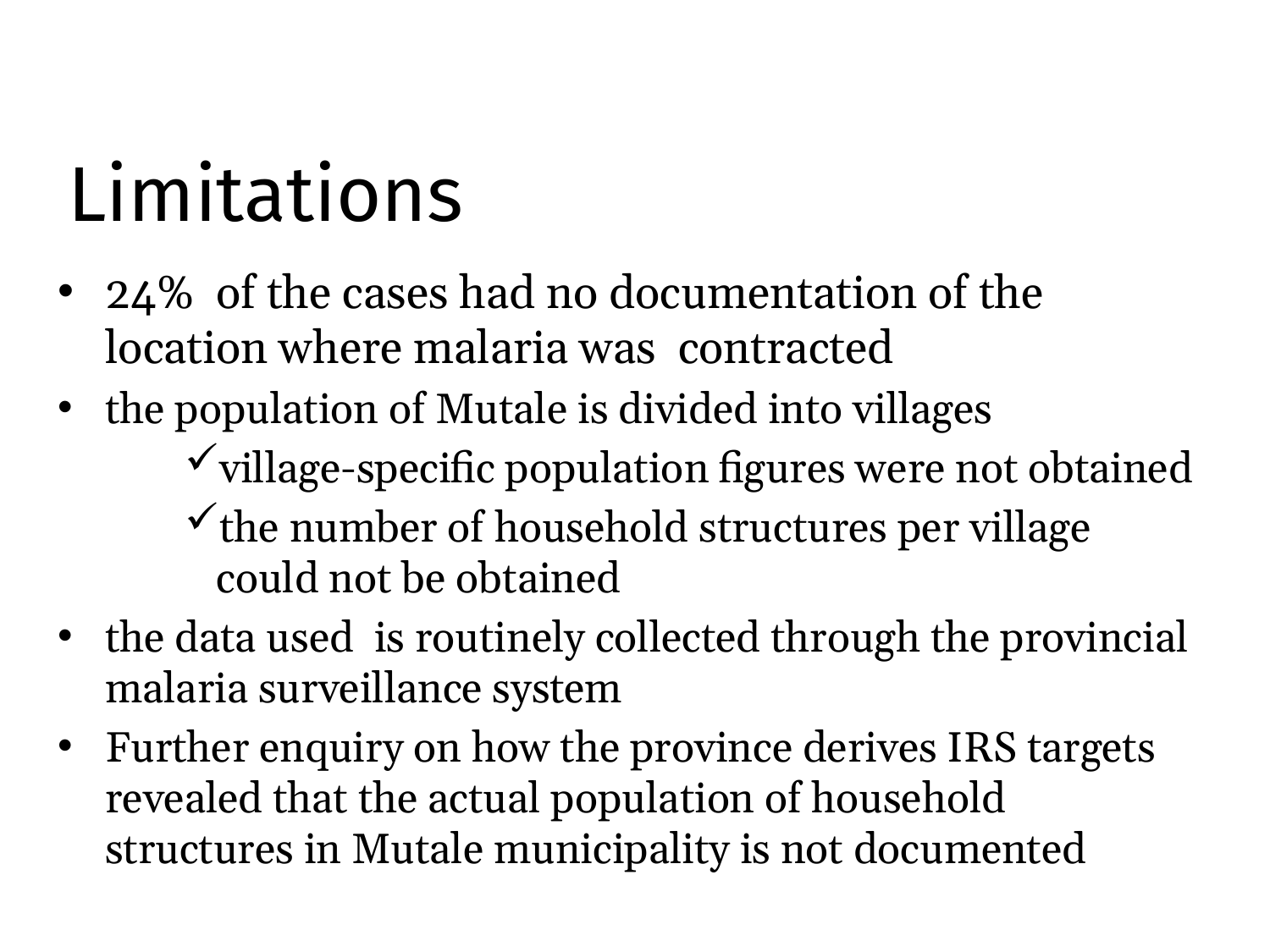

# Limitations
24%  of the cases had no documentation of the location where malaria was  contracted
the population of Mutale is divided into villages
village-specific population figures were not obtained
the number of household structures per village could not be obtained
the data used  is routinely collected through the provincial malaria surveillance system
Further enquiry on how the province derives IRS targets revealed that the actual population of household structures in Mutale municipality is not documented